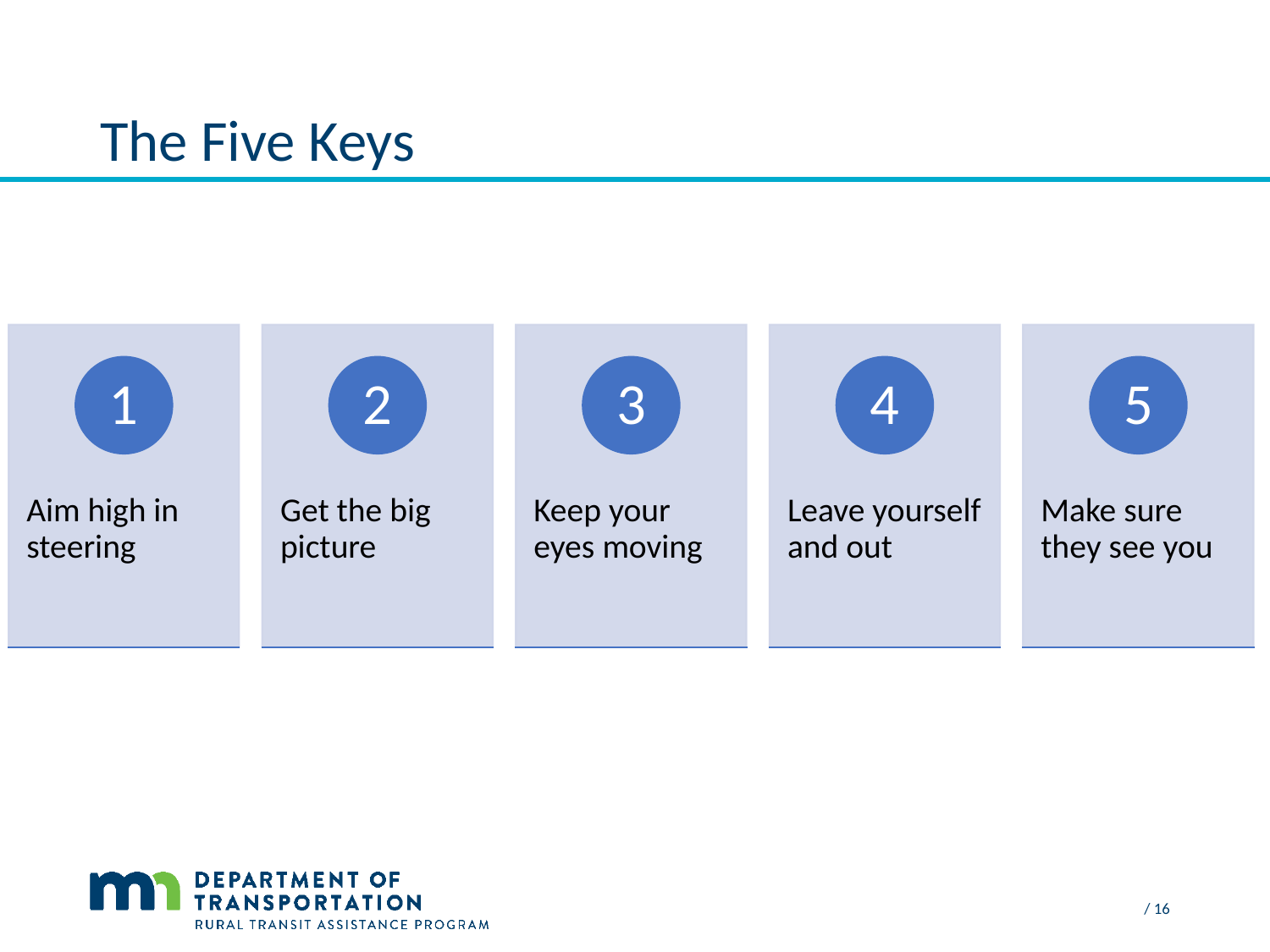

# The Five Keys
Aim high in steering
1
Get the big picture
2
Keep your eyes moving
3
Leave yourself and out
4
Make sure they see you
5
 / 16